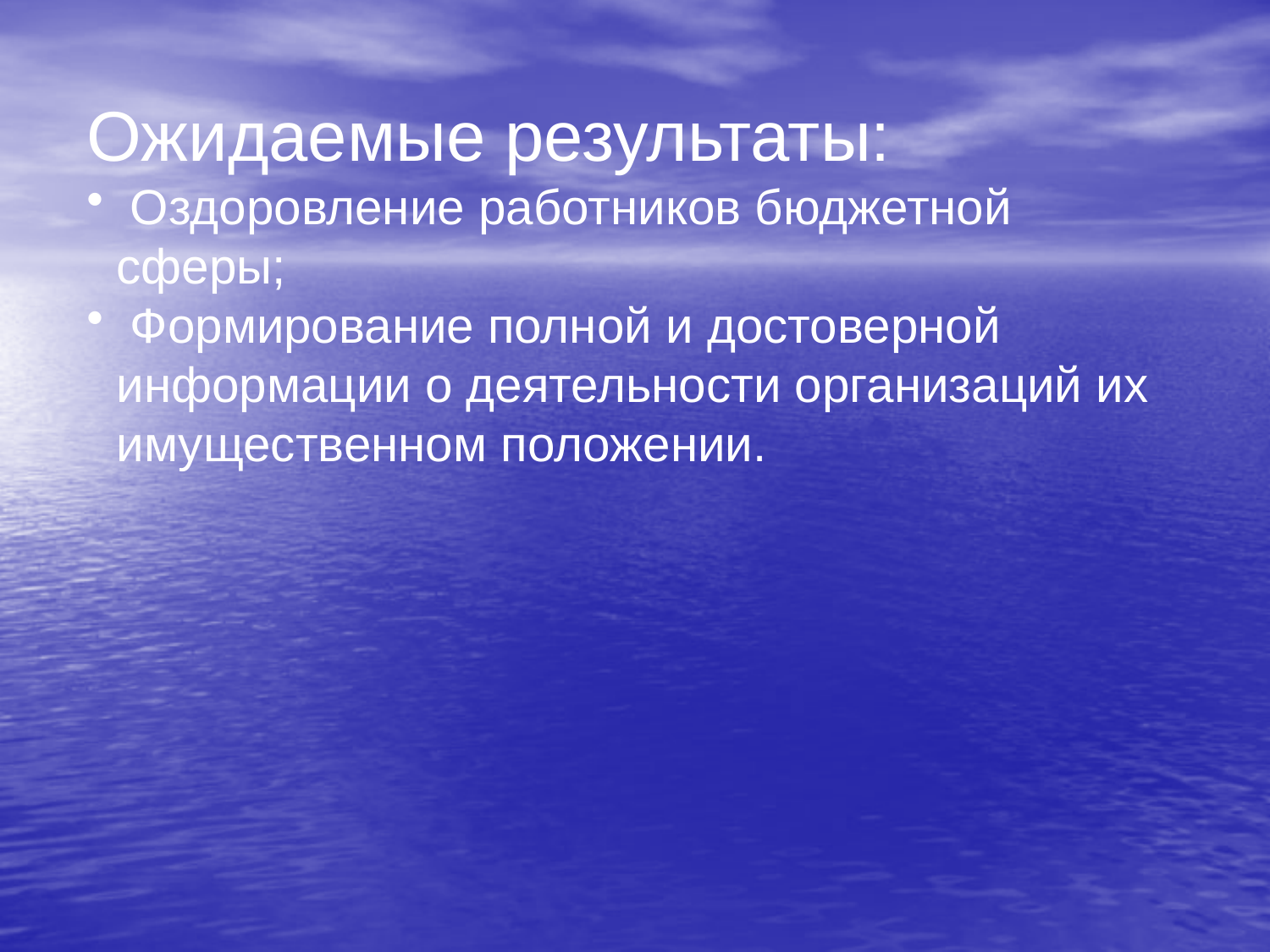

Ожидаемые результаты:
 Оздоровление работников бюджетной сферы;
 Формирование полной и достоверной информации о деятельности организаций их имущественном положении.